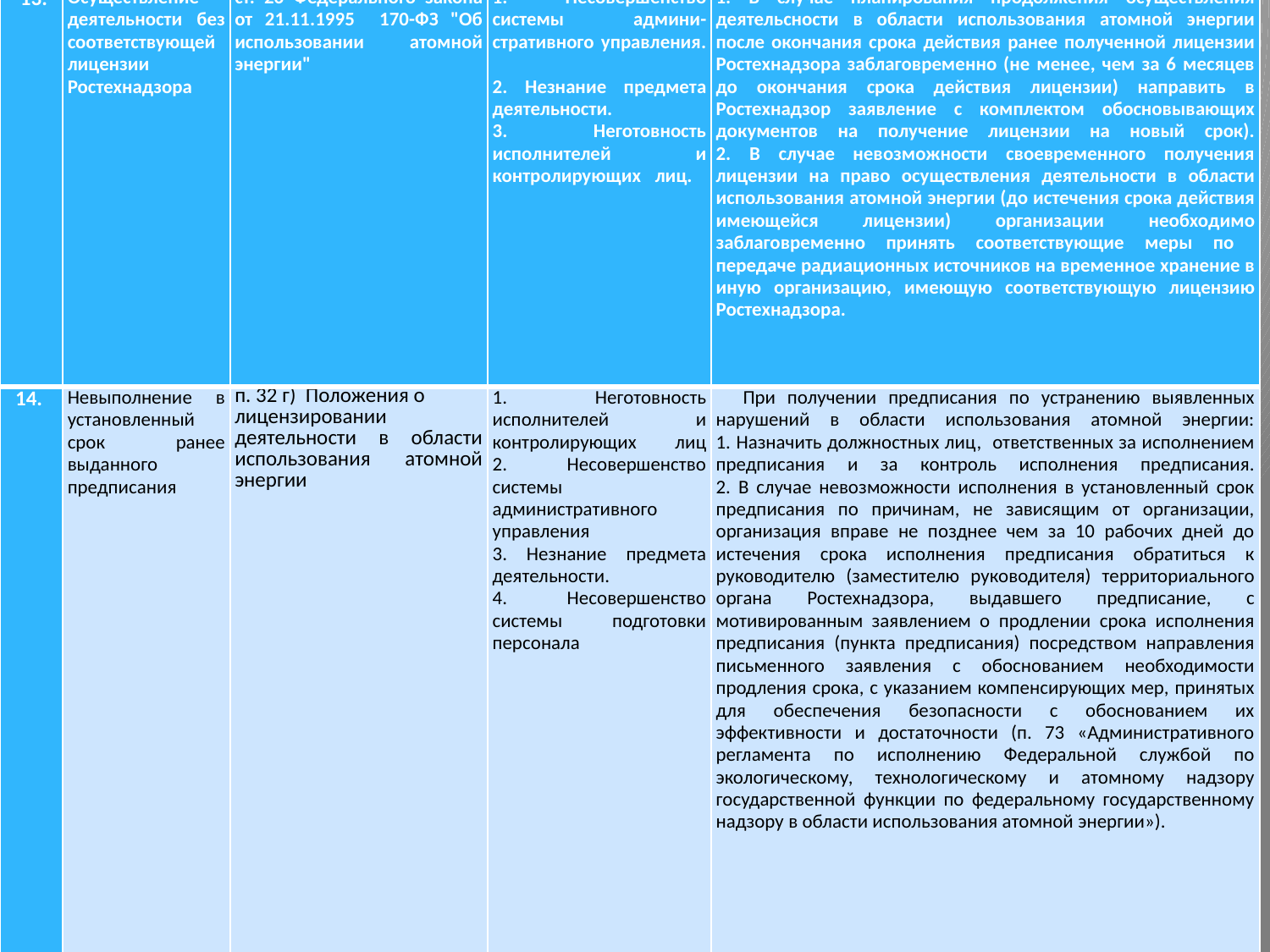

| 13. | Осуществление деятельности без соответствующей лицензии Ростехнадзора | ст. 26 Федерального закона от 21.11.1995 170-ФЗ "Об использовании атомной энергии" | 1. Несовершенство системы админи-стративного управления. 2. Незнание предмета деятельности. 3. Неготовность исполнителей и контролирующих лиц. | 1. В случае планирования продолжения осуществления деятельсности в области использования атомной энергии после окончания срока действия ранее полученной лицензии Ростехнадзора заблаговременно (не менее, чем за 6 месяцев до окончания срока действия лицензии) направить в Ростехнадзор заявление с комплектом обосновывающих документов на получение лицензии на новый срок). 2. В случае невозможности своевременного получения лицензии на право осуществления деятельности в области использования атомной энергии (до истечения срока действия имеющейся лицензии) организации необходимо заблаговременно принять соответствующие меры по передаче радиационных источников на временное хранение в иную организацию, имеющую соответствующую лицензию Ростехнадзора. |
| --- | --- | --- | --- | --- |
| 14. | Невыполнение в установленный срок ранее выданного предписания | п. 32 г) Положения о лицензировании деятельности в области использования атомной энергии | 1. Неготовность исполнителей и контролирующих лиц 2. Несовершенство системы административного управления 3. Незнание предмета деятельности. 4. Несовершенство системы подготовки персонала | При получении предписания по устранению выявленных нарушений в области использования атомной энергии: 1. Назначить должностных лиц, ответственных за исполнением предписания и за контроль исполнения предписания. 2. В случае невозможности исполнения в установленный срок предписания по причинам, не зависящим от организации, организация вправе не позднее чем за 10 рабочих дней до истечения срока исполнения предписания обратиться к руководителю (заместителю руководителя) территориального органа Ростехнадзора, выдавшего предписание, с мотивированным заявлением о продлении срока исполнения предписания (пункта предписания) посредством направления письменного заявления с обоснованием необходимости продления срока, с указанием компенсирующих мер, принятых для обеспечения безопасности с обоснованием их эффективности и достаточности (п. 73 «Административного регламента по исполнению Федеральной службой по экологическому, технологическому и атомному надзору государственной функции по федеральному государственному надзору в области использования атомной энергии»). |